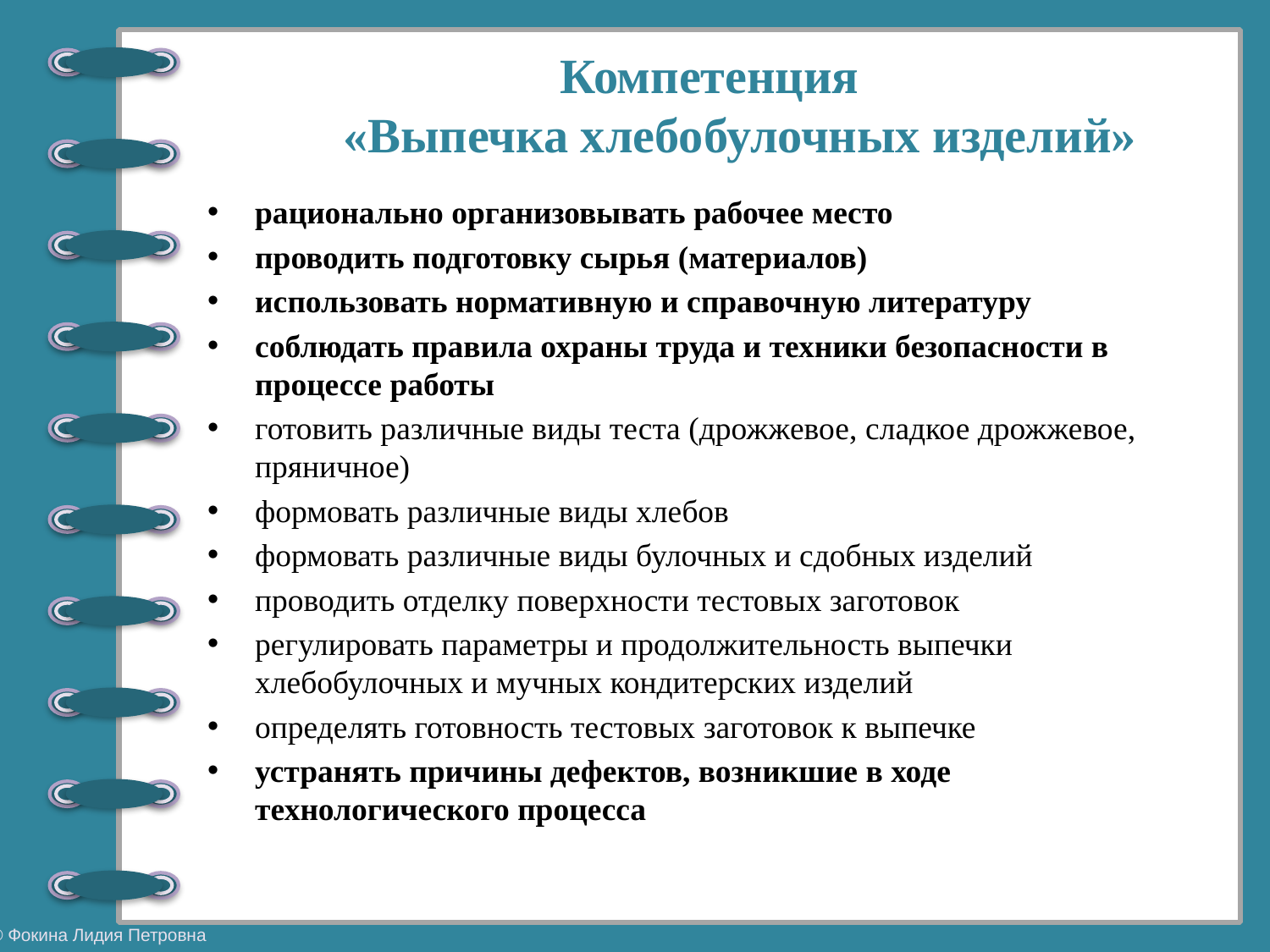

# Компетенция «Выпечка хлебобулочных изделий»
рационально организовывать рабочее место
проводить подготовку сырья (материалов)
использовать нормативную и справочную литературу
соблюдать правила охраны труда и техники безопасности в процессе работы
готовить различные виды теста (дрожжевое, сладкое дрожжевое, пряничное)
формовать различные виды хлебов
формовать различные виды булочных и сдобных изделий
проводить отделку поверхности тестовых заготовок
регулировать параметры и продолжительность выпечки хлебобулочных и мучных кондитерских изделий
определять готовность тестовых заготовок к выпечке
устранять причины дефектов, возникшие в ходе технологического процесса